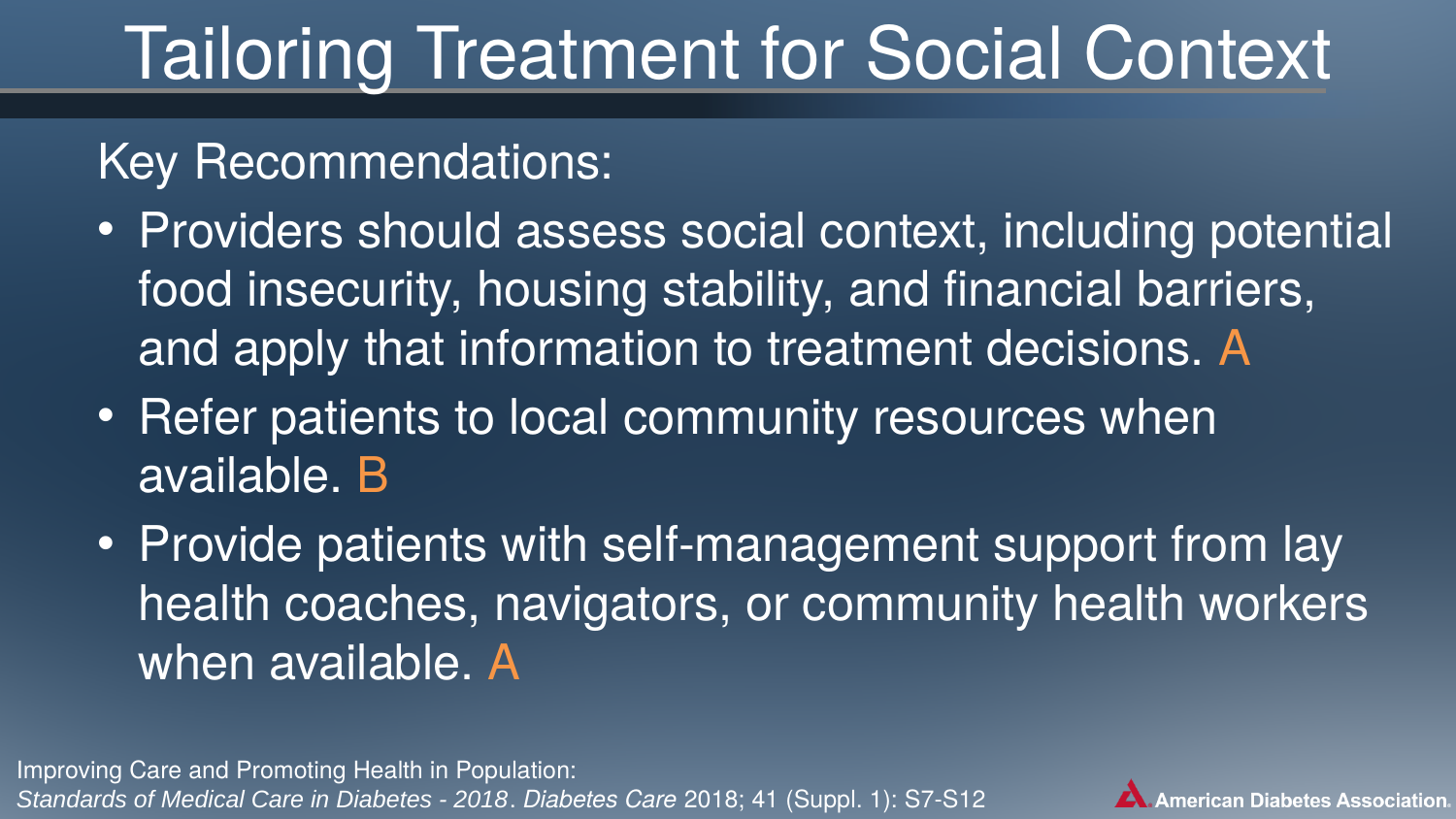

# Tailoring Treatment for Social Context
Key Recommendations:
Providers should assess social context, including potential food insecurity, housing stability, and financial barriers, and apply that information to treatment decisions. A
Refer patients to local community resources when available. B
Provide patients with self-management support from lay health coaches, navigators, or community health workers when available. A
Improving Care and Promoting Health in Population:
Standards of Medical Care in Diabetes - 2018. Diabetes Care 2018; 41 (Suppl. 1): S7-S12